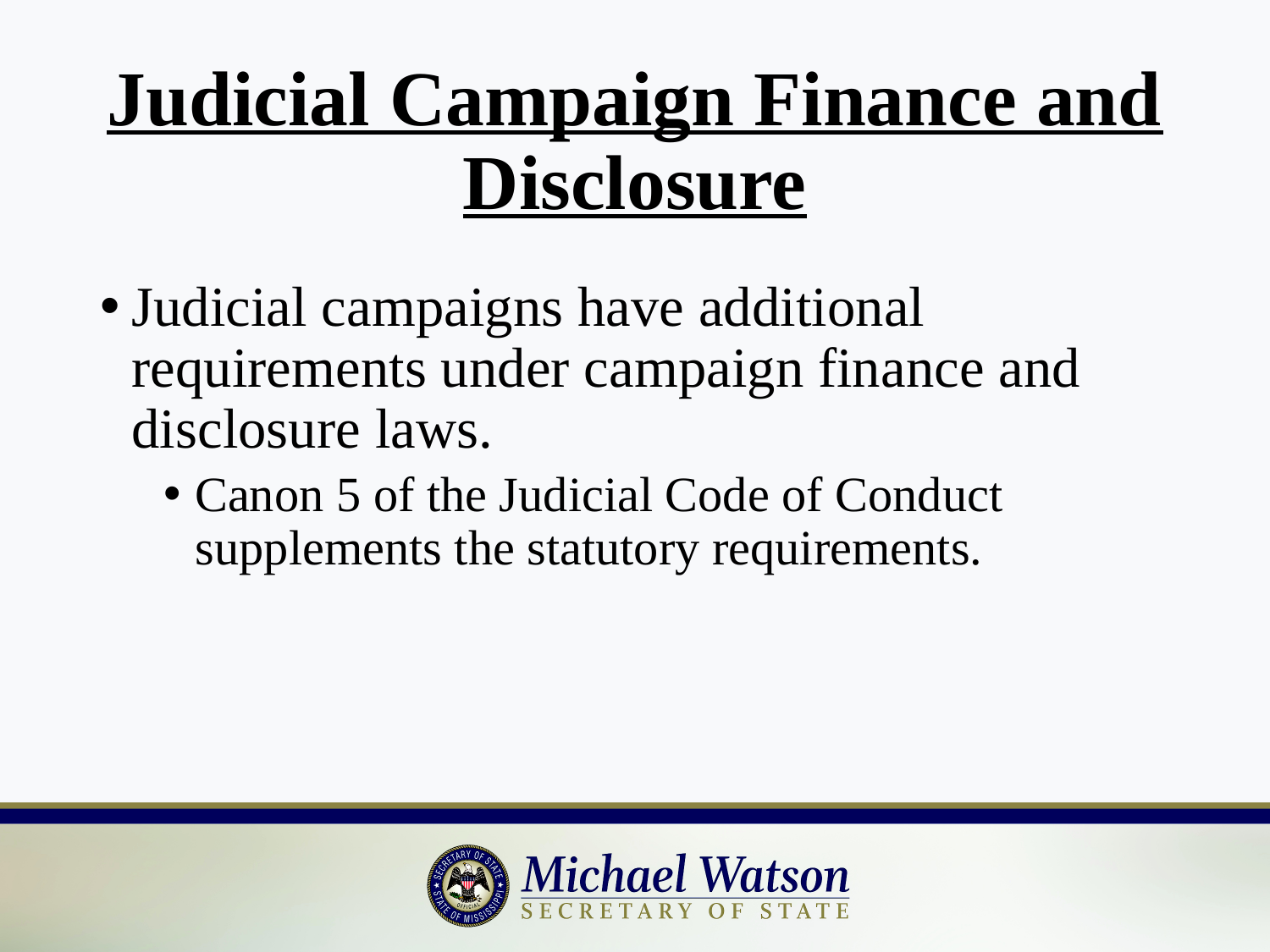

# Judicial Campaign Finance and Disclosure
Judicial campaigns have additional requirements under campaign finance and disclosure laws.
Canon 5 of the Judicial Code of Conduct supplements the statutory requirements.